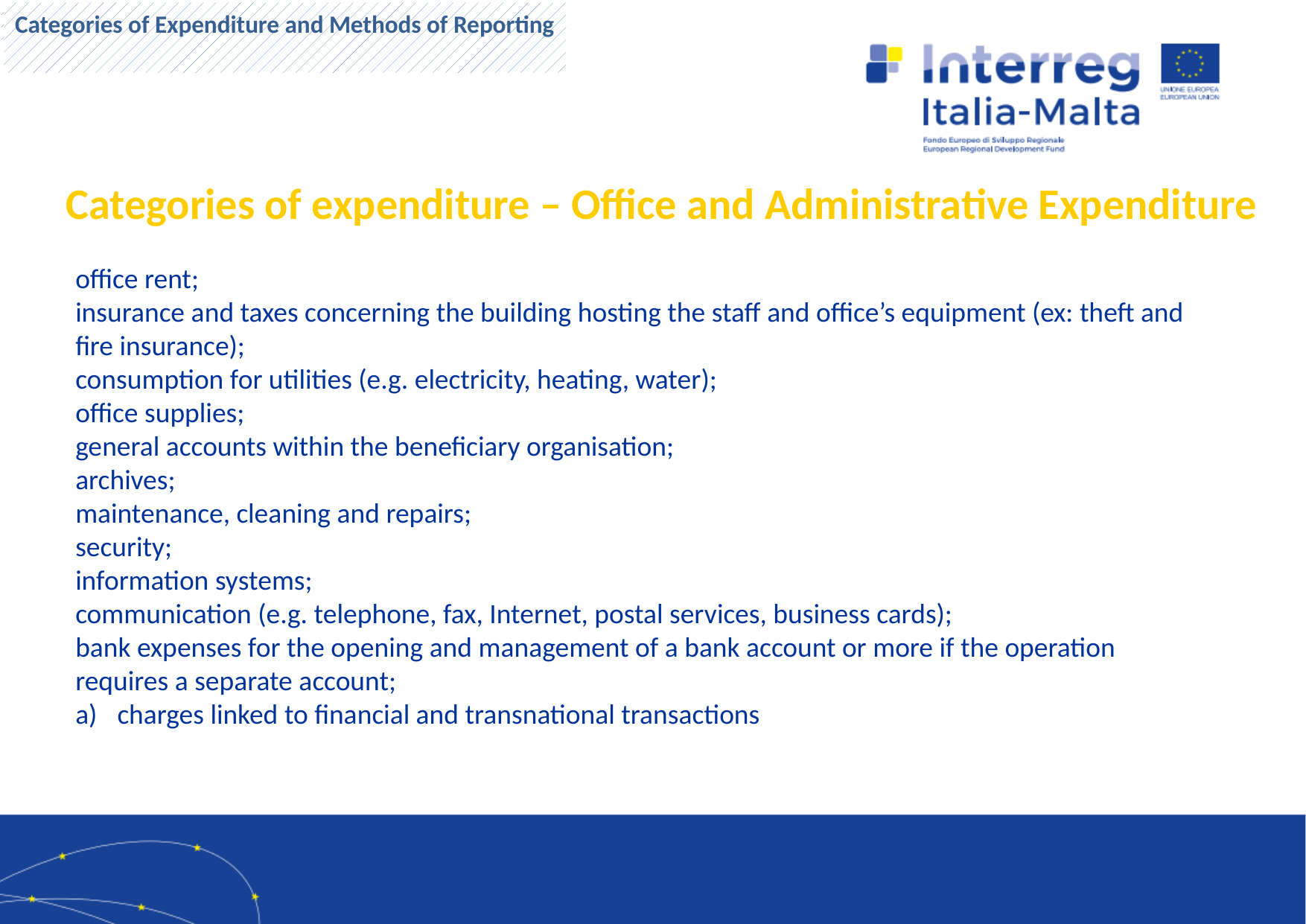

Categorie di spesa
Categories of Expenditure and Methods of Reporting

Categories of expenditure – Office and Administrative Expenditure

office rent;
insurance and taxes concerning the building hosting the staff and office’s equipment (ex: theft and fire insurance);
consumption for utilities (e.g. electricity, heating, water);
office supplies;
general accounts within the beneficiary organisation;
archives;
maintenance, cleaning and repairs;
security;
information systems;
communication (e.g. telephone, fax, Internet, postal services, business cards);
bank expenses for the opening and management of a bank account or more if the operation requires a separate account;
charges linked to financial and transnational transactions